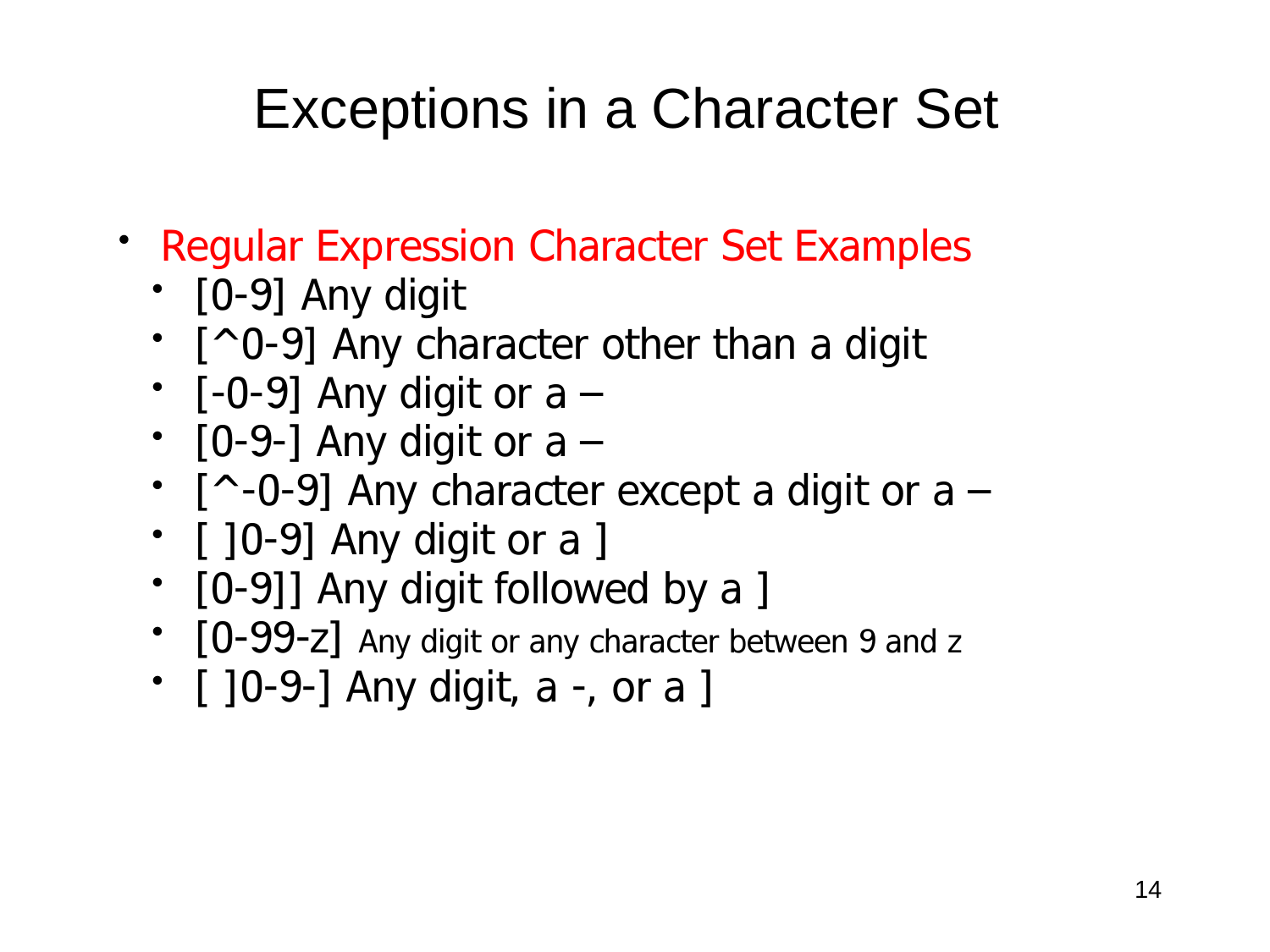

# Exceptions in a Character Set

 Regular Expression Character Set Examples
 [0-9] Any digit
 [^0-9] Any character other than a digit
 [-0-9] Any digit or a –
 [0-9-] Any digit or a –
 [^-0-9] Any character except a digit or a –
 [ ]0-9] Any digit or a ]
 [0-9]] Any digit followed by a ]
 [0-99-z] Any digit or any character between 9 and z
 [ ]0-9-] Any digit, a -, or a ]
14